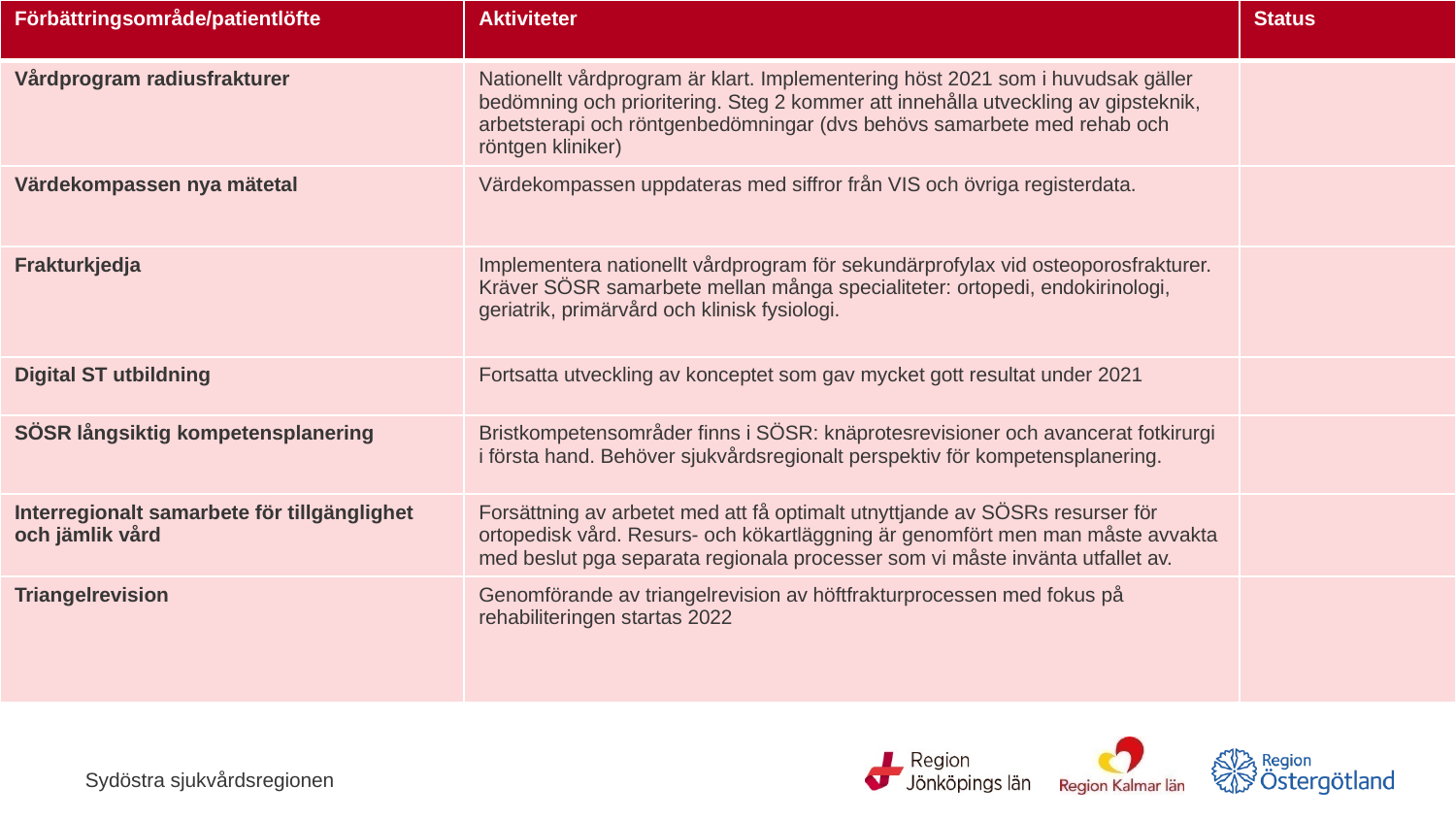

| Förbättringsområde/patientlöfte | Aktiviteter | Status |
| --- | --- | --- |
| Vårdprogram radiusfrakturer | Nationellt vårdprogram är klart. Implementering höst 2021 som i huvudsak gäller bedömning och prioritering. Steg 2 kommer att innehålla utveckling av gipsteknik, arbetsterapi och röntgenbedömningar (dvs behövs samarbete med rehab och röntgen kliniker) |  |
| Värdekompassen nya mätetal | Värdekompassen uppdateras med siffror från VIS och övriga registerdata. |  |
| Frakturkjedja | Implementera nationellt vårdprogram för sekundärprofylax vid osteoporosfrakturer. Kräver SÖSR samarbete mellan många specialiteter: ortopedi, endokirinologi, geriatrik, primärvård och klinisk fysiologi. |  |
| Digital ST utbildning | Fortsatta utveckling av konceptet som gav mycket gott resultat under 2021 |  |
| SÖSR långsiktig kompetensplanering | Bristkompetensområder finns i SÖSR: knäprotesrevisioner och avancerat fotkirurgi i första hand. Behöver sjukvårdsregionalt perspektiv för kompetensplanering. |  |
| Interregionalt samarbete för tillgänglighet och jämlik vård | Forsättning av arbetet med att få optimalt utnyttjande av SÖSRs resurser för ortopedisk vård. Resurs- och kökartläggning är genomfört men man måste avvakta med beslut pga separata regionala processer som vi måste invänta utfallet av. |  |
| Triangelrevision | Genomförande av triangelrevision av höftfrakturprocessen med fokus på rehabiliteringen startas 2022 |  |
Fortfarande aktuellt?

Klart

Ej startat
Pågår